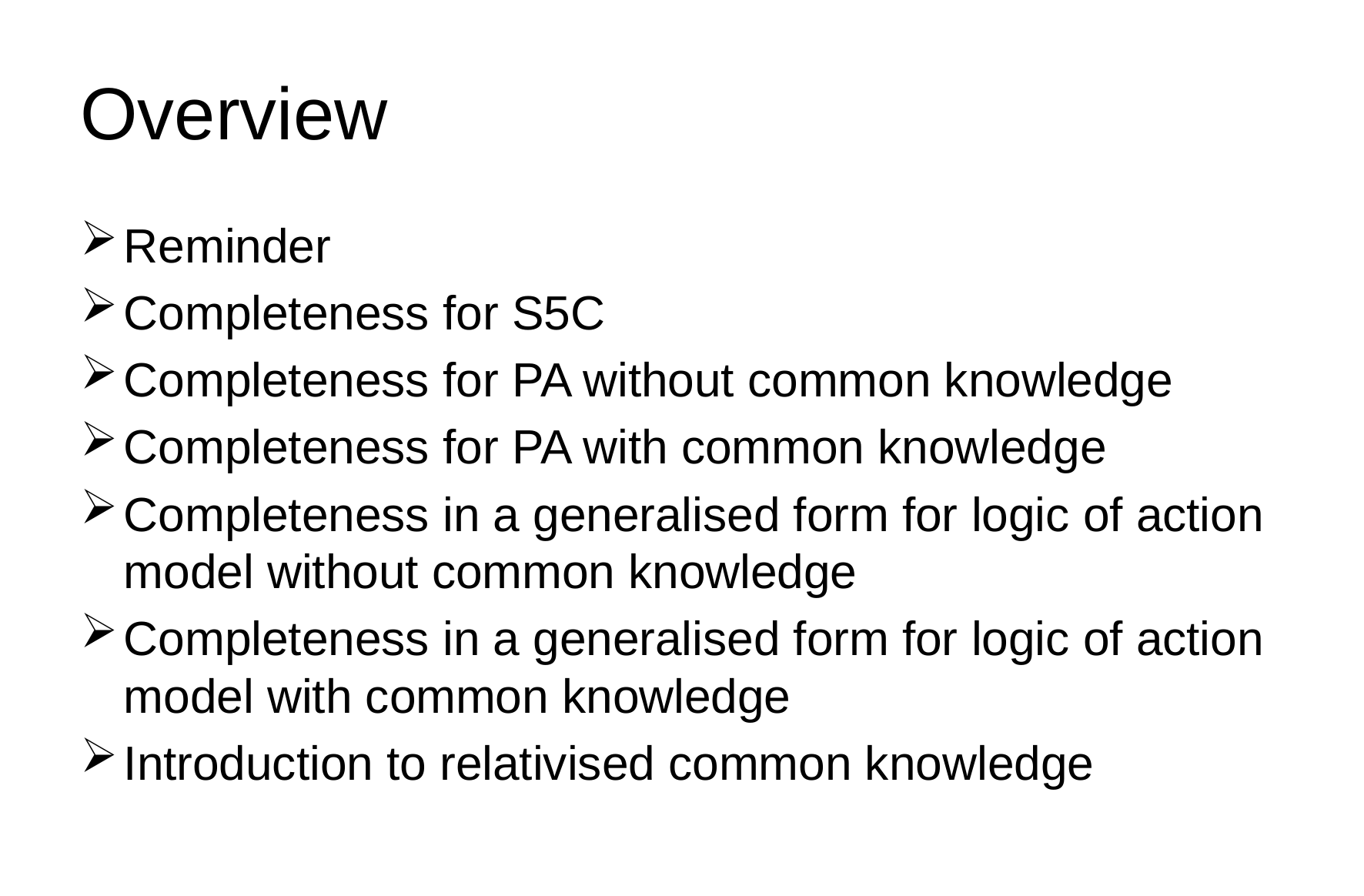

# Overview
Reminder
Completeness for S5C
Completeness for PA without common knowledge
Completeness for PA with common knowledge
Completeness in a generalised form for logic of action model without common knowledge
Completeness in a generalised form for logic of action model with common knowledge
Introduction to relativised common knowledge